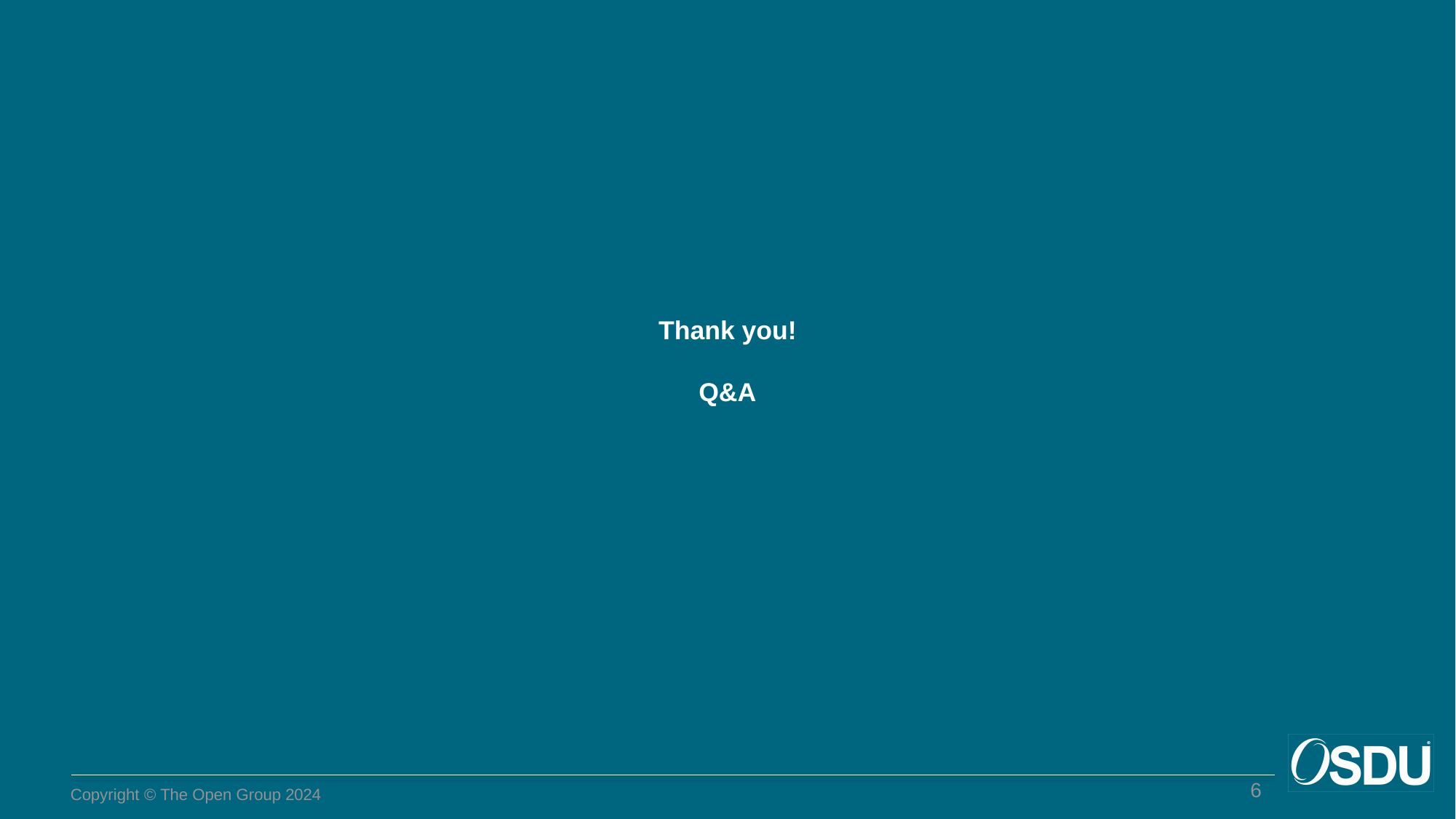

# Thank you! Q&A
6
Copyright © The Open Group 2024